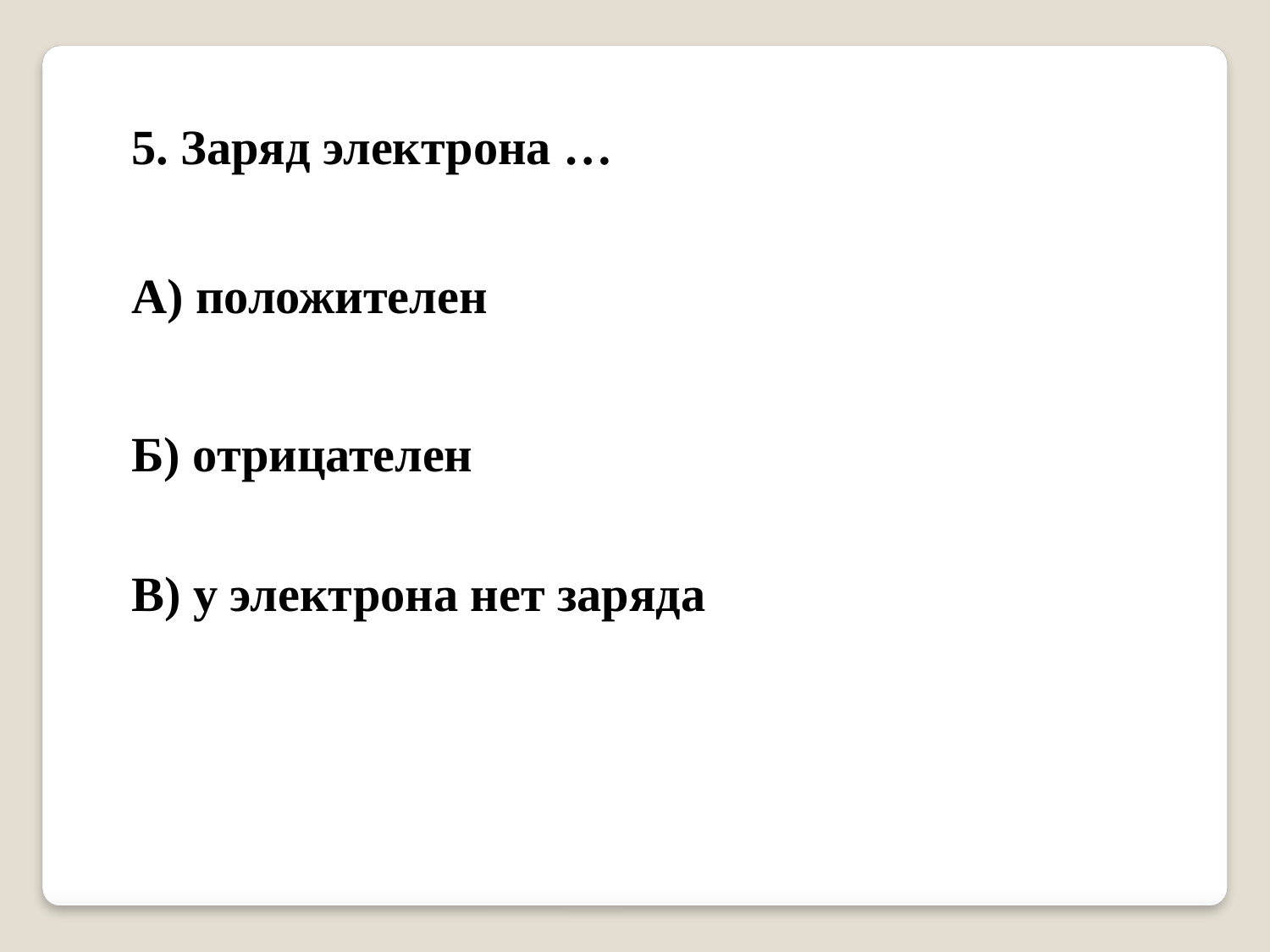

5. Заряд электрона …
А) положителен
Б) отрицателен
В) у электрона нет заряда